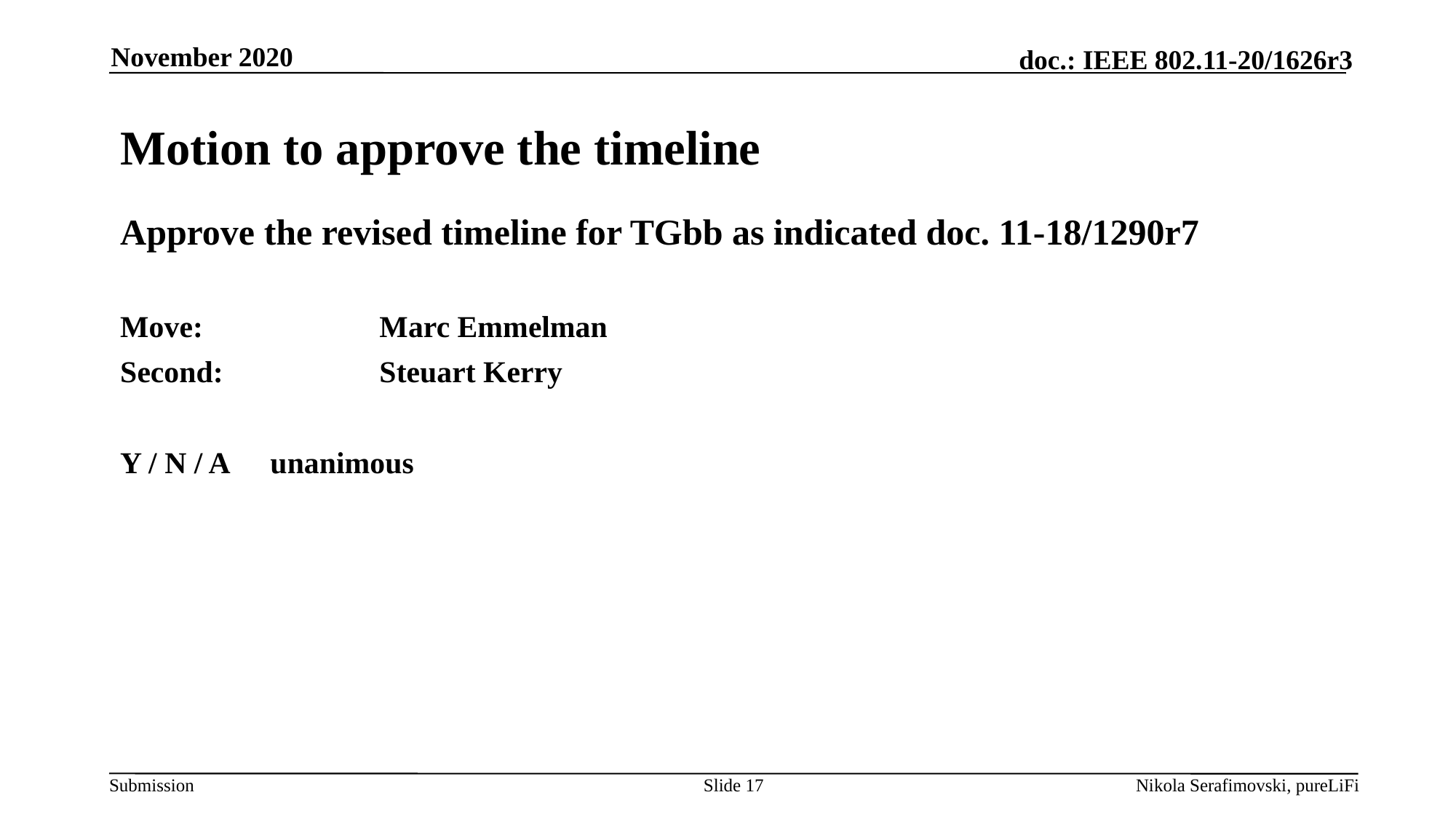

November 2020
# Motion to approve the timeline
Approve the revised timeline for TGbb as indicated doc. 11-18/1290r7

Move: 		Marc Emmelman
Second:		Steuart Kerry

Y / N / A	unanimous
Slide 17
Nikola Serafimovski, pureLiFi